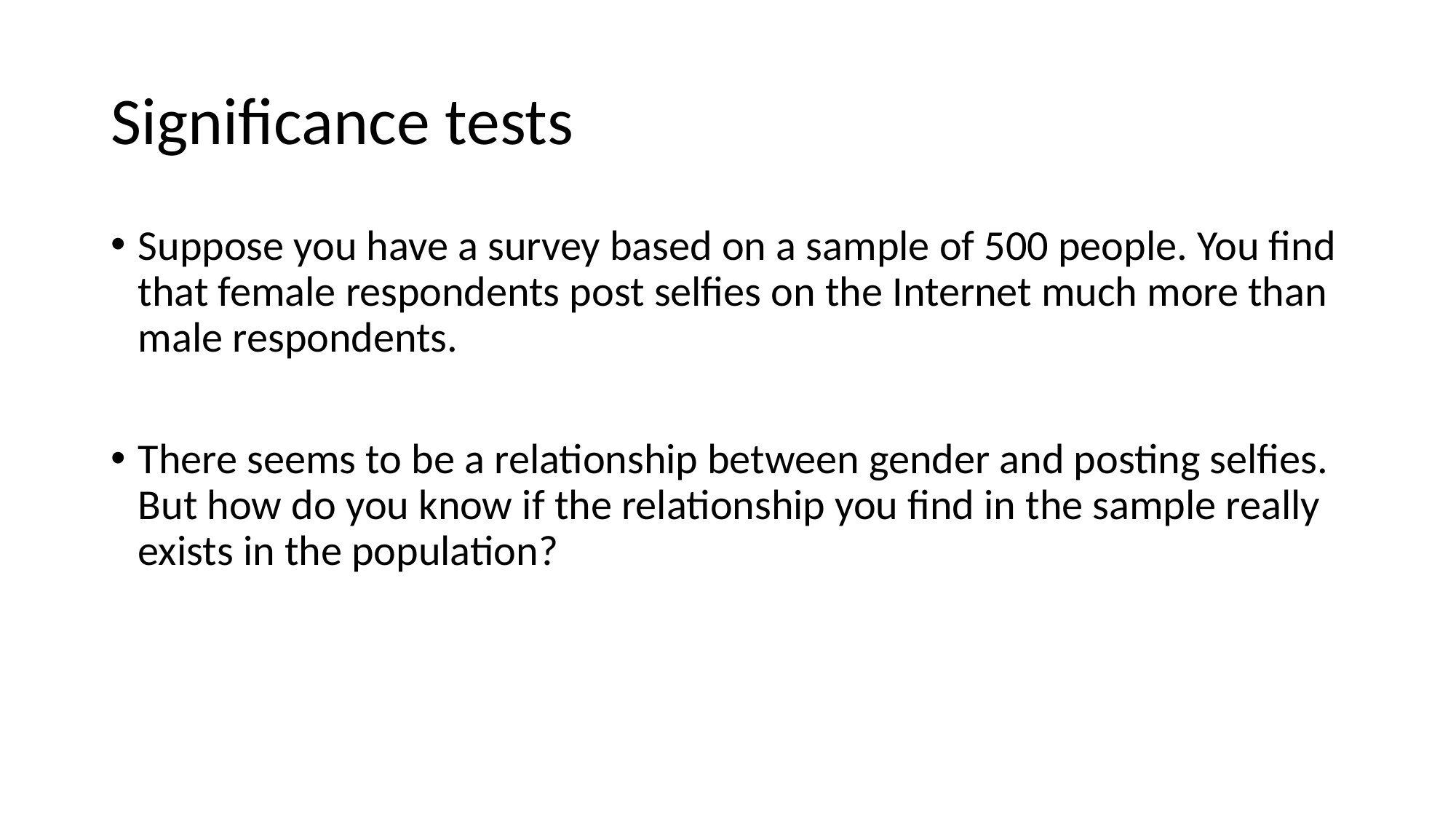

# Significance tests
Suppose you have a survey based on a sample of 500 people. You find that female respondents post selfies on the Internet much more than male respondents.

There seems to be a relationship between gender and posting selfies. But how do you know if the relationship you find in the sample really exists in the population?